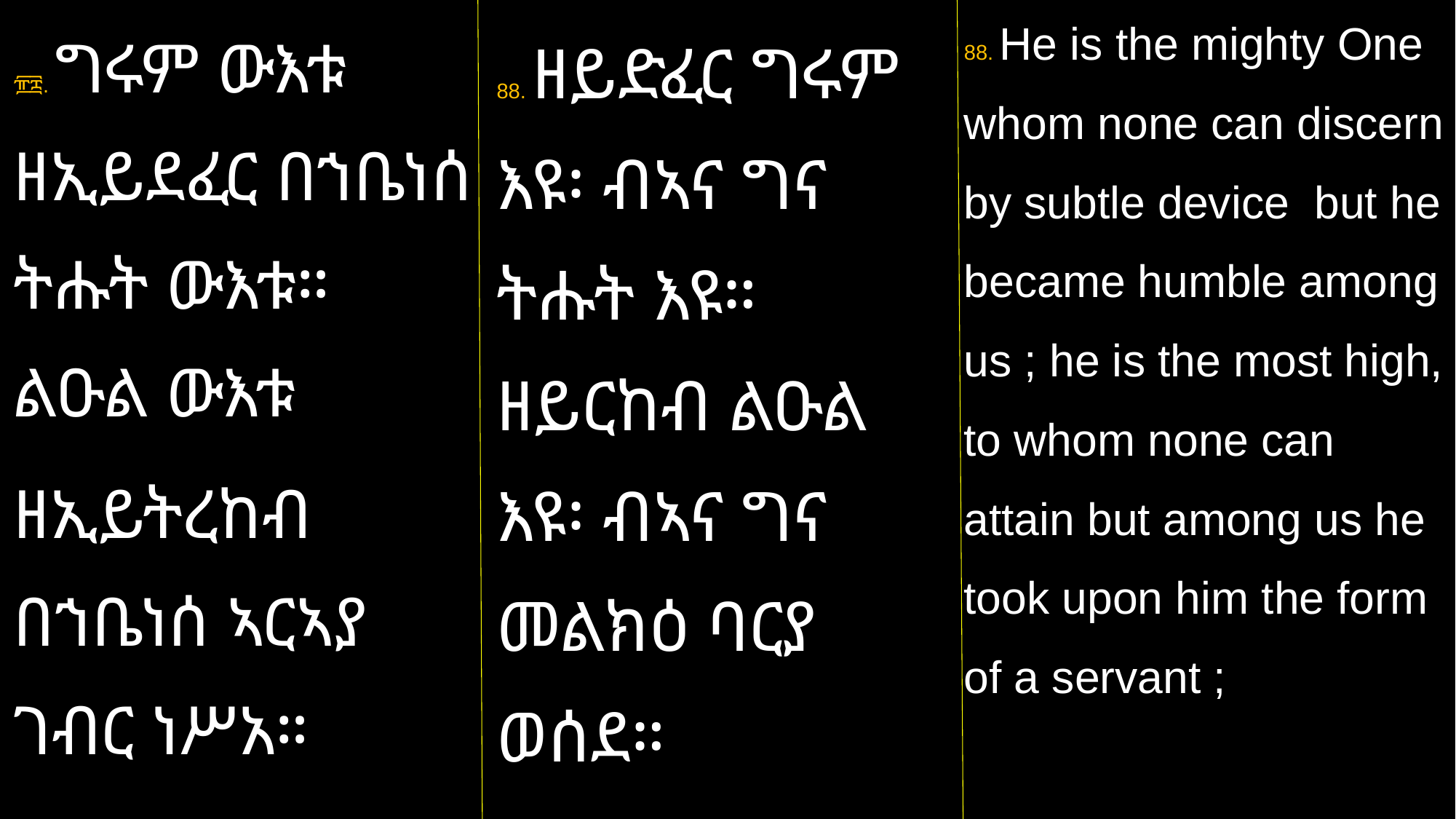

88. He is the mighty One whom none can discern by subtle device  but he became humble among us ; he is the most high, to whom none can attain but among us he took upon him the form of a servant ;
፹፰. ግሩም ውእቱ ዘኢይደፈር በኀቤነሰ ትሑት ውእቱ። ልዑል ውእቱ
ዘኢይትረከብ በኀቤነሰ ኣርኣያ ገብር ነሥአ።

88. ዘይድፈር ግሩም እዩ፡ ብኣና ግና ትሑት እዩ። ዘይርከብ ልዑል እዩ፡ ብኣና ግና መልክዕ ባርያ ወሰደ።